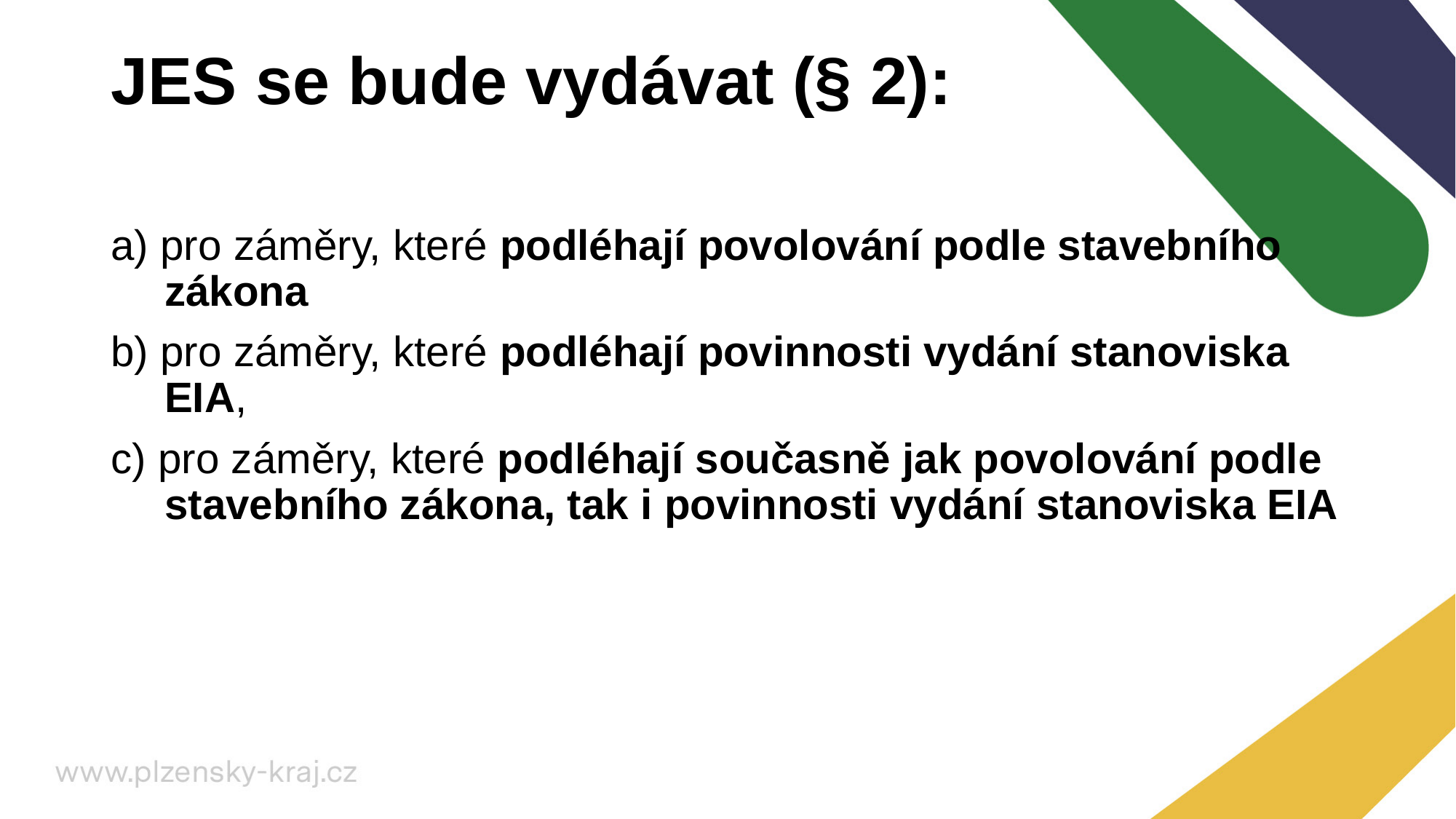

# JES se bude vydávat (§ 2):
a) pro záměry, které podléhají povolování podle stavebního zákona
b) pro záměry, které podléhají povinnosti vydání stanoviska    EIA,
c) pro záměry, které podléhají současně jak povolování podle stavebního zákona, tak i povinnosti vydání stanoviska EIA